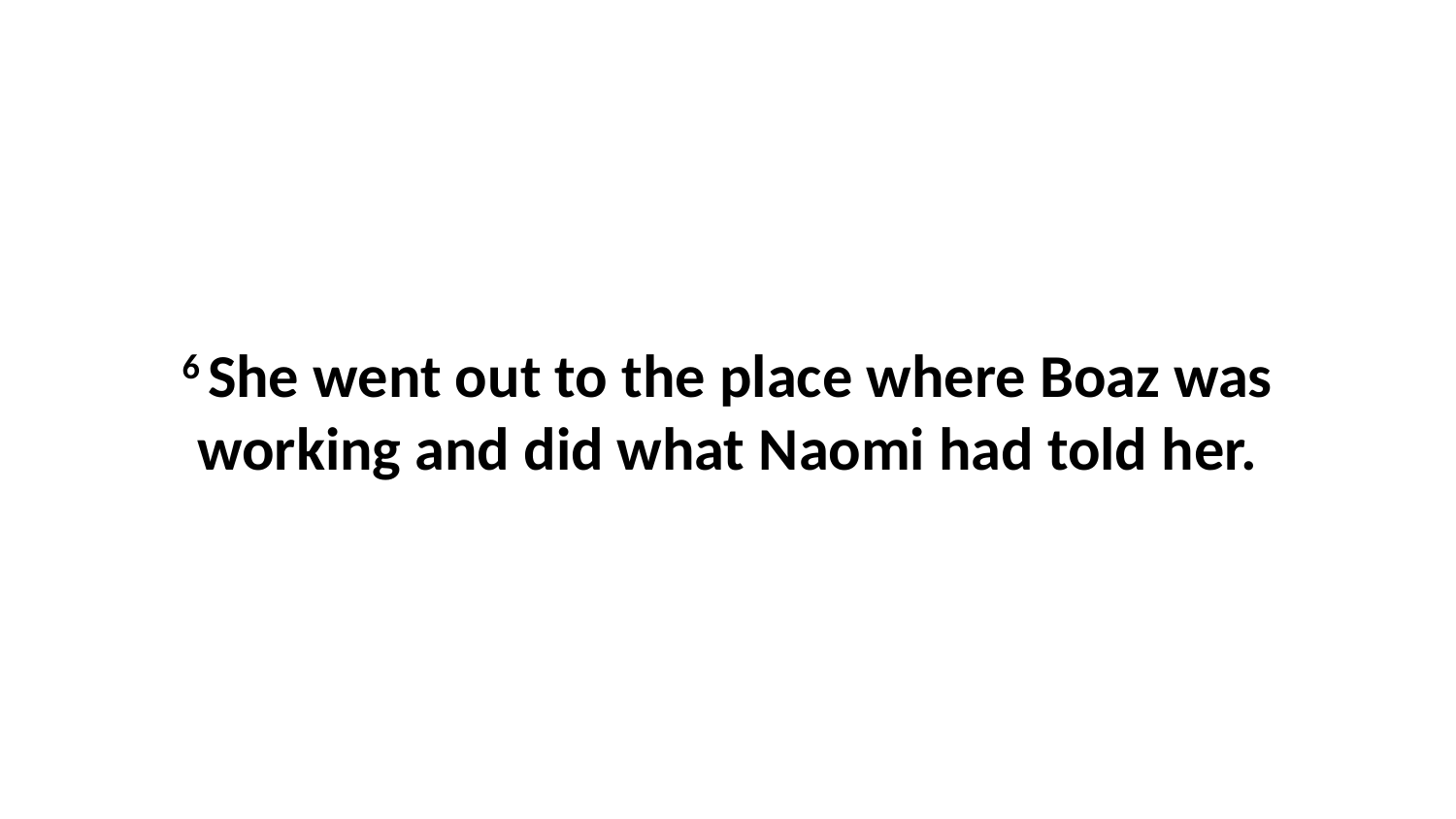

6 She went out to the place where Boaz was working and did what Naomi had told her.